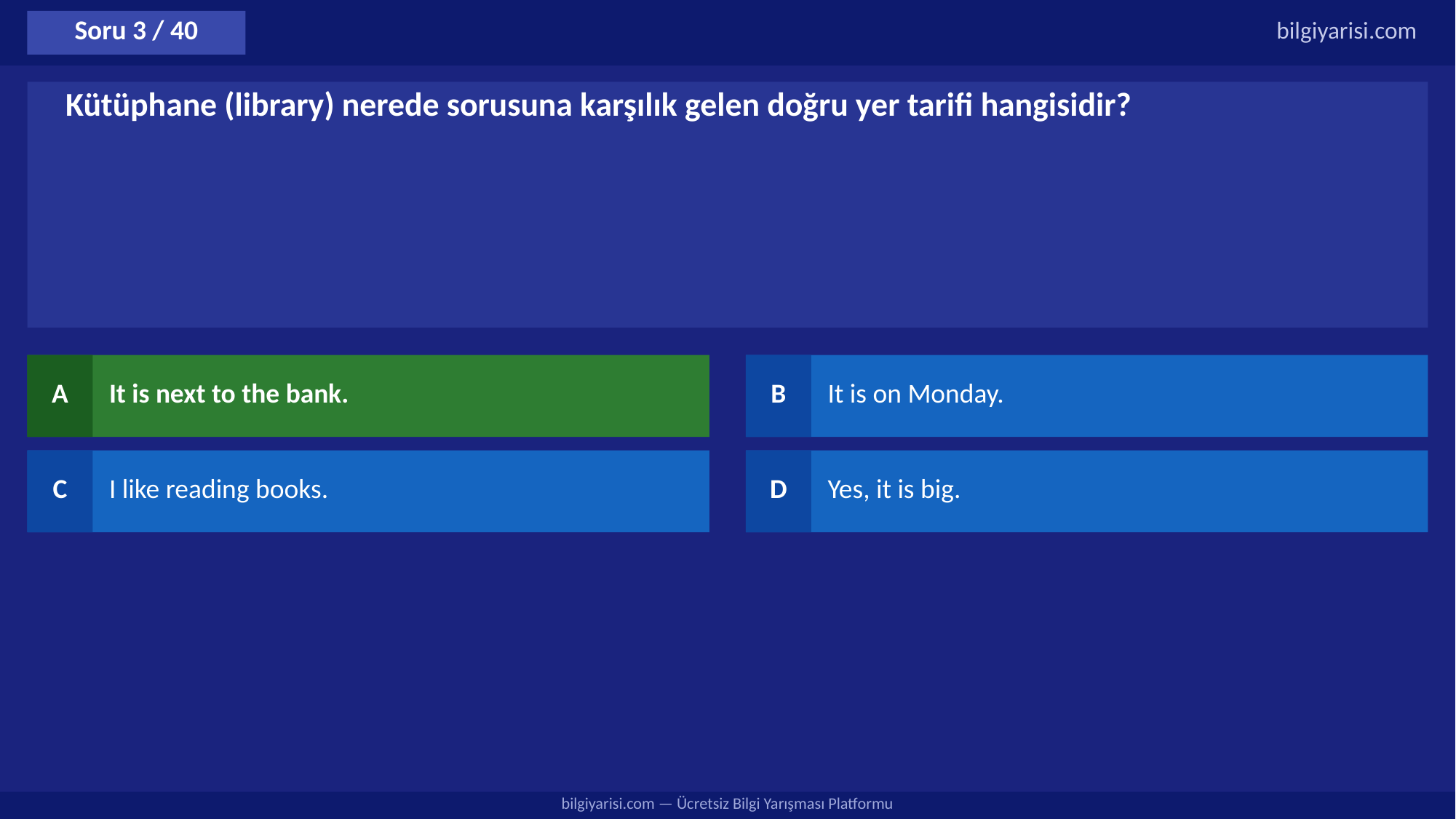

Soru 3 / 40
bilgiyarisi.com

Kütüphane (library) nerede sorusuna karşılık gelen doğru yer tarifi hangisidir?

A
It is next to the bank.

B
It is on Monday.

C
I like reading books.

D
Yes, it is big.
bilgiyarisi.com — Ücretsiz Bilgi Yarışması Platformu